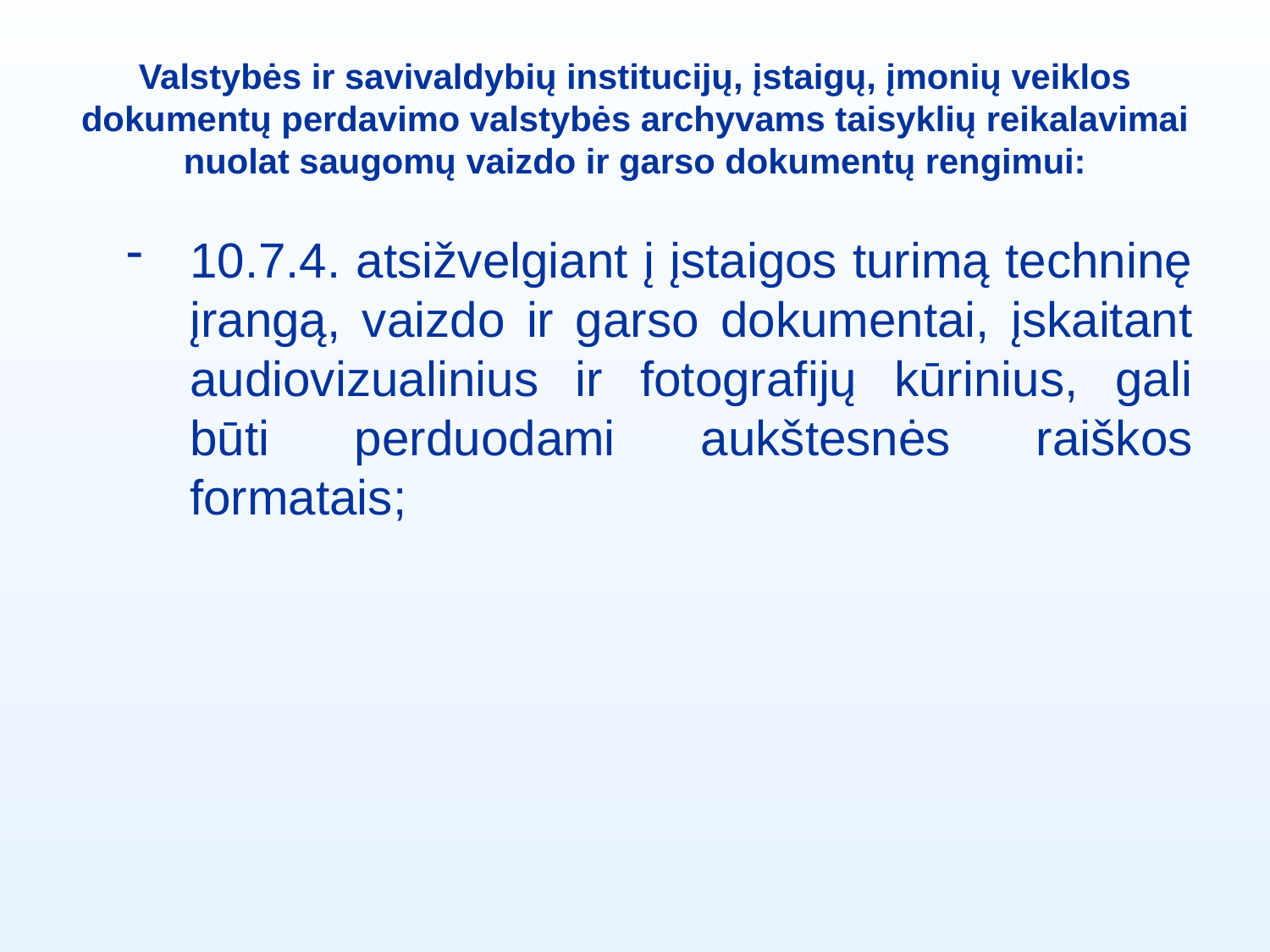

# Valstybės ir savivaldybių institucijų, įstaigų, įmonių veiklos dokumentų perdavimo valstybės archyvams taisyklių reikalavimai nuolat saugomų vaizdo ir garso dokumentų rengimui:
10.7.4. atsižvelgiant į įstaigos turimą techninę įrangą, vaizdo ir garso dokumentai, įskaitant audiovizualinius ir fotografijų kūrinius, gali būti perduodami aukštesnės raiškos formatais;